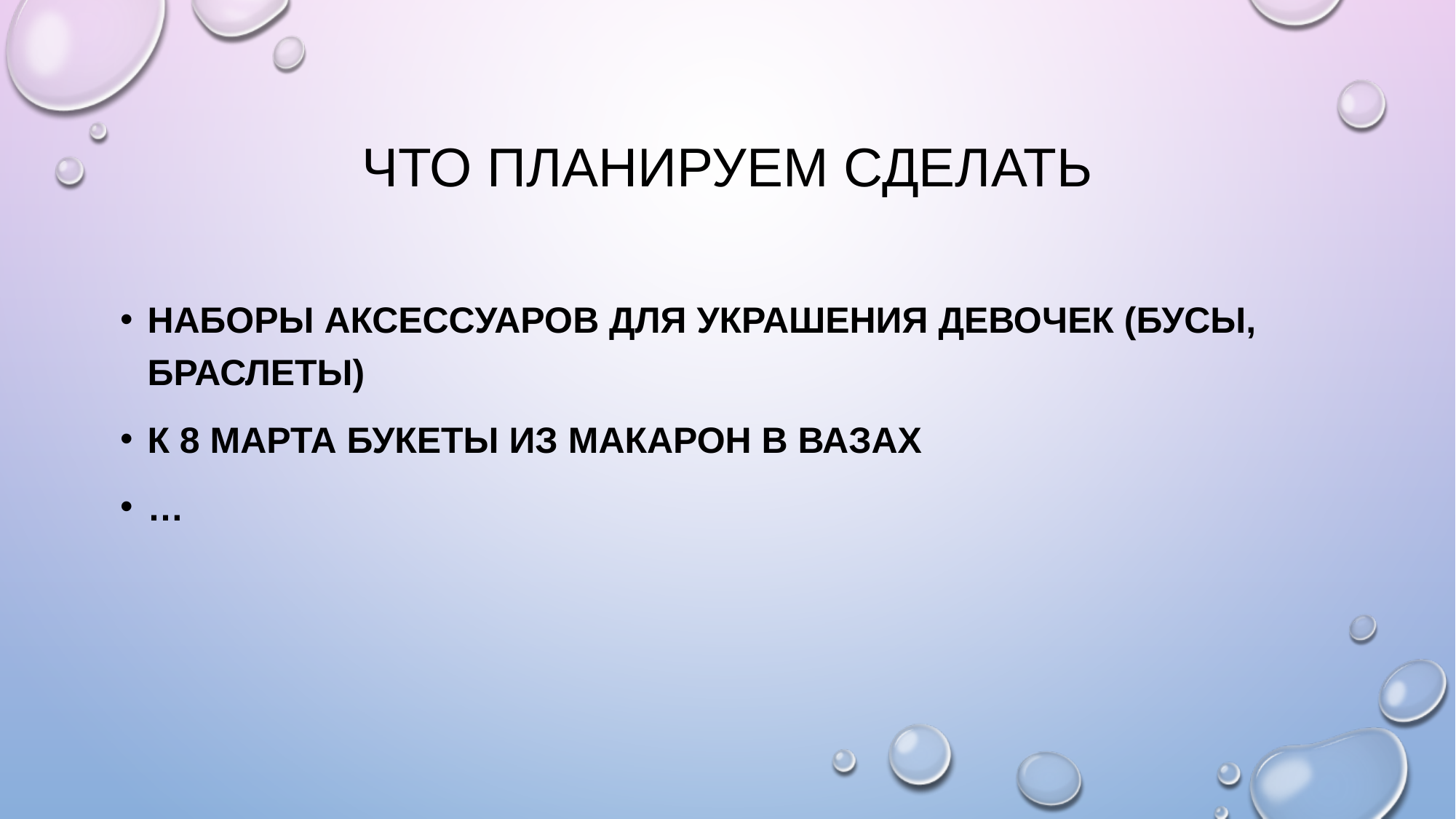

# Что планируем сделать
Наборы аксессуаров для украшения девочек (бусы, браслеты)
К 8 марта букеты из макарон в вазах
…